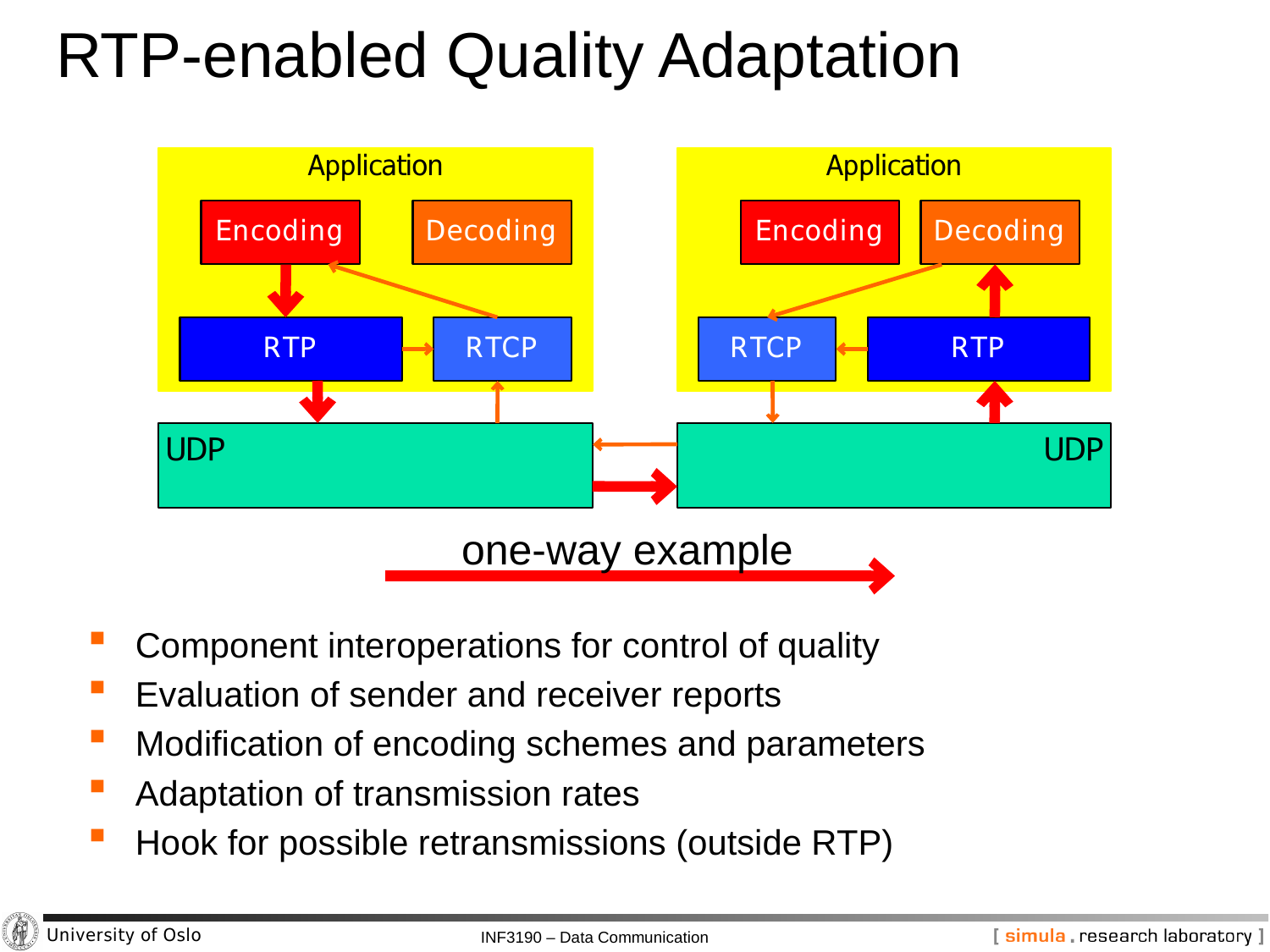

# RTP-enabled Quality Adaptation
Application
Application
Encoding
Decoding
Encoding
Decoding
RTP
RTCP
RTCP
RTP

UDP

UDP
one-way example
Component interoperations for control of quality
Evaluation of sender and receiver reports
Modification of encoding schemes and parameters
Adaptation of transmission rates
Hook for possible retransmissions (outside RTP)